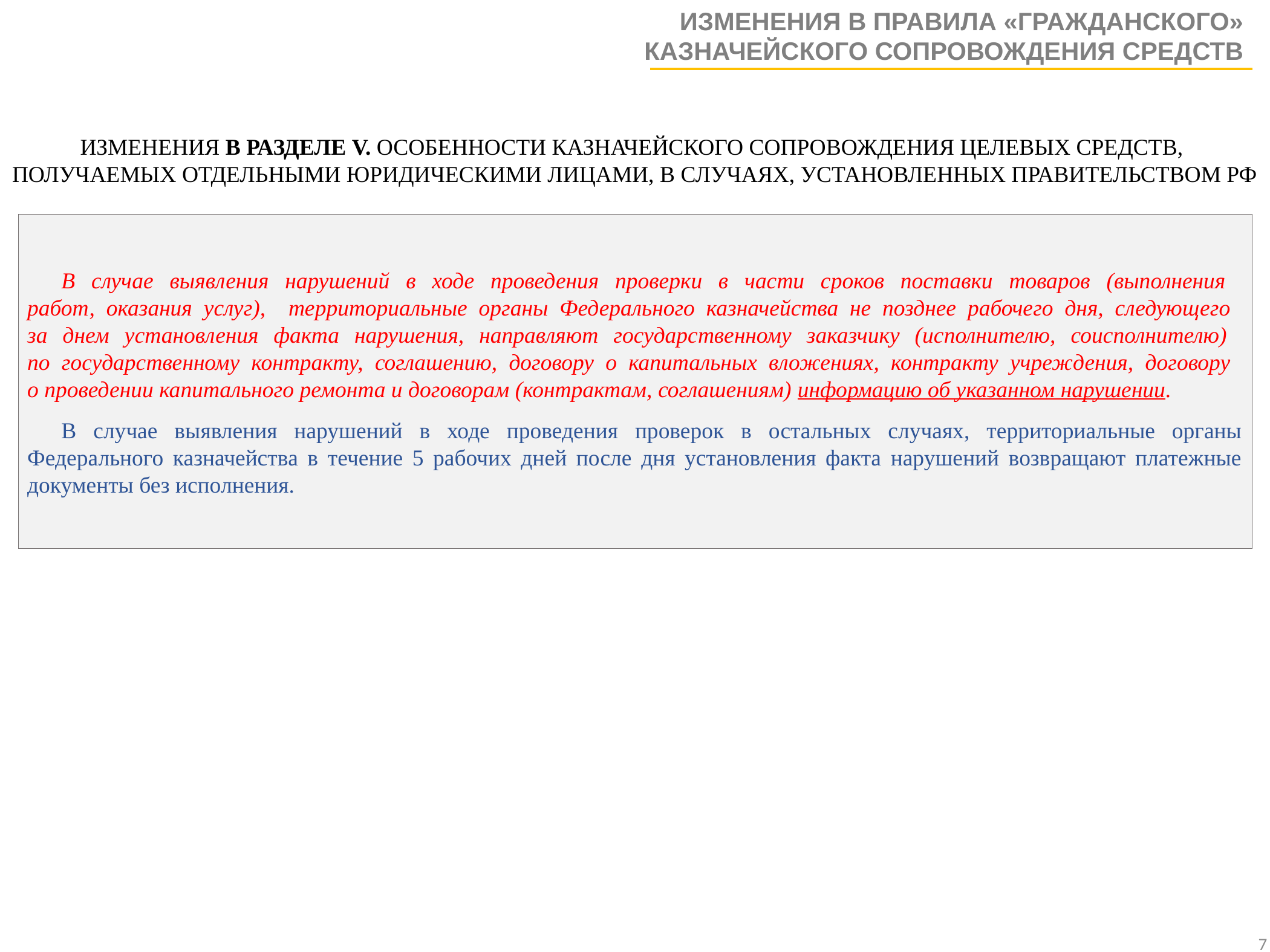

ИЗМЕНЕНИЯ В ПРАВИЛА «ГРАЖДАНСКОГО»
КАЗНАЧЕЙСКОГО СОПРОВОЖДЕНИЯ СРЕДСТВ

ИЗМЕНЕНИЯ В РАЗДЕЛЕ V. ОСОБЕННОСТИ КАЗНАЧЕЙСКОГО СОПРОВОЖДЕНИЯ ЦЕЛЕВЫХ СРЕДСТВ,
ПОЛУЧАЕМЫХ ОТДЕЛЬНЫМИ ЮРИДИЧЕСКИМИ ЛИЦАМИ, В СЛУЧАЯХ, УСТАНОВЛЕННЫХ ПРАВИТЕЛЬСТВОМ РФ
В случае выявления нарушений в ходе проведения проверки в части сроков поставки товаров (выполнения
работ, оказания услуг),  территориальные органы Федерального казначейства не позднее рабочего дня, следующего
за днем установления факта нарушения, направляют государственному заказчику (исполнителю, соисполнителю)
по государственному контракту, соглашению, договору о капитальных вложениях, контракту учреждения, договору
о проведении капитального ремонта и договорам (контрактам, соглашениям) информацию об указанном нарушении.
В случае выявления нарушений в ходе проведения проверок в остальных случаях, территориальные органы Федерального казначейства в течение 5 рабочих дней после дня установления факта нарушений возвращают платежные документы без исполнения.

7